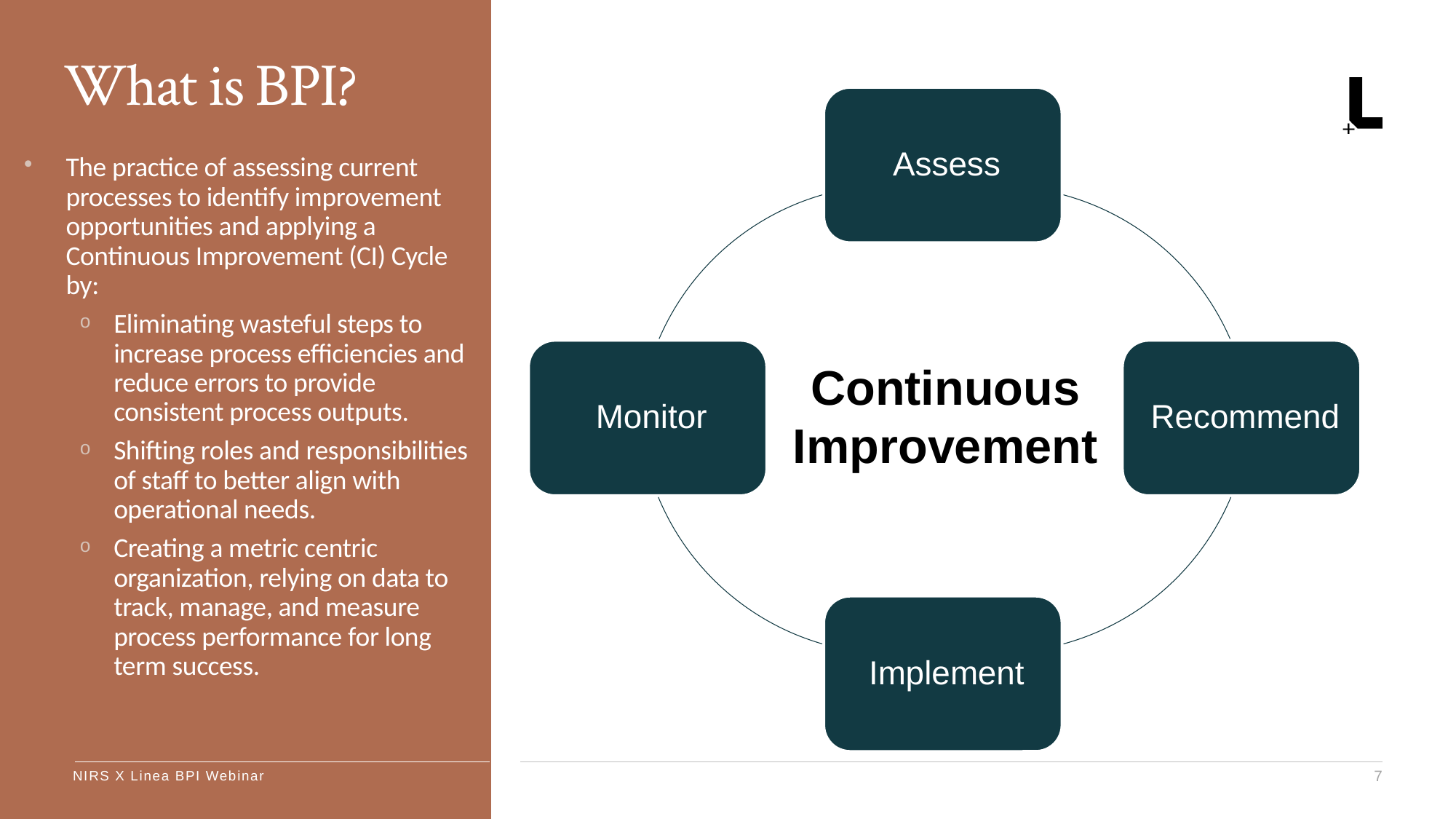

The practice of assessing current processes to identify improvement opportunities and applying a Continuous Improvement (CI) Cycle by:
Eliminating wasteful steps to increase process efficiencies and reduce errors to provide consistent process outputs.
Shifting roles and responsibilities of staff to better align with operational needs.
Creating a metric centric organization, relying on data to track, manage, and measure process performance for long term success.

# What is BPI?
Assess
Recommend
Implement
Monitor
Continuous Improvement

NIRS X Linea BPI Webinar
7